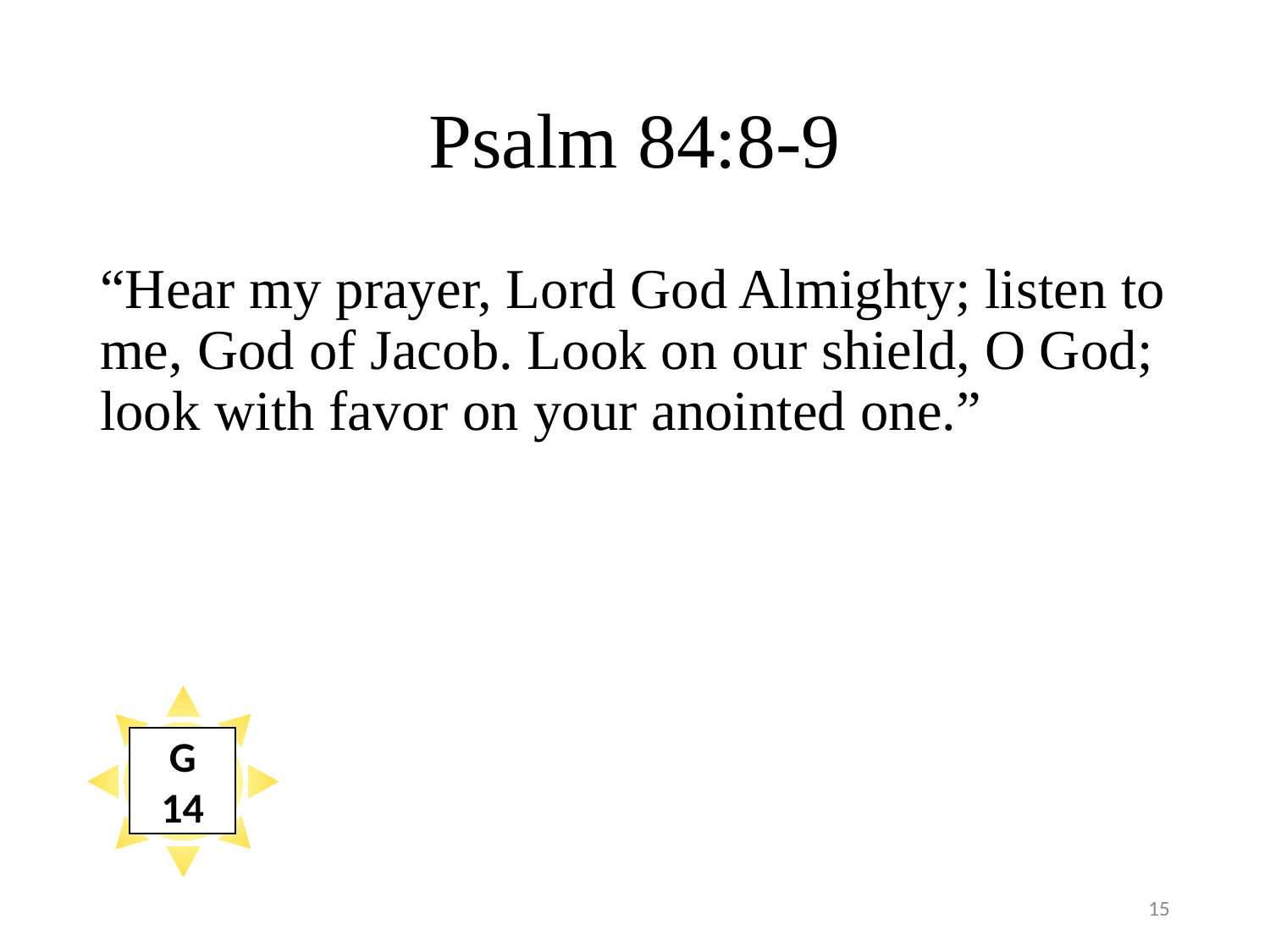

# Psalm 84:8-9
“Hear my prayer, Lord God Almighty; listen to me, God of Jacob. Look on our shield, O God; look with favor on your anointed one.”

G
14
15